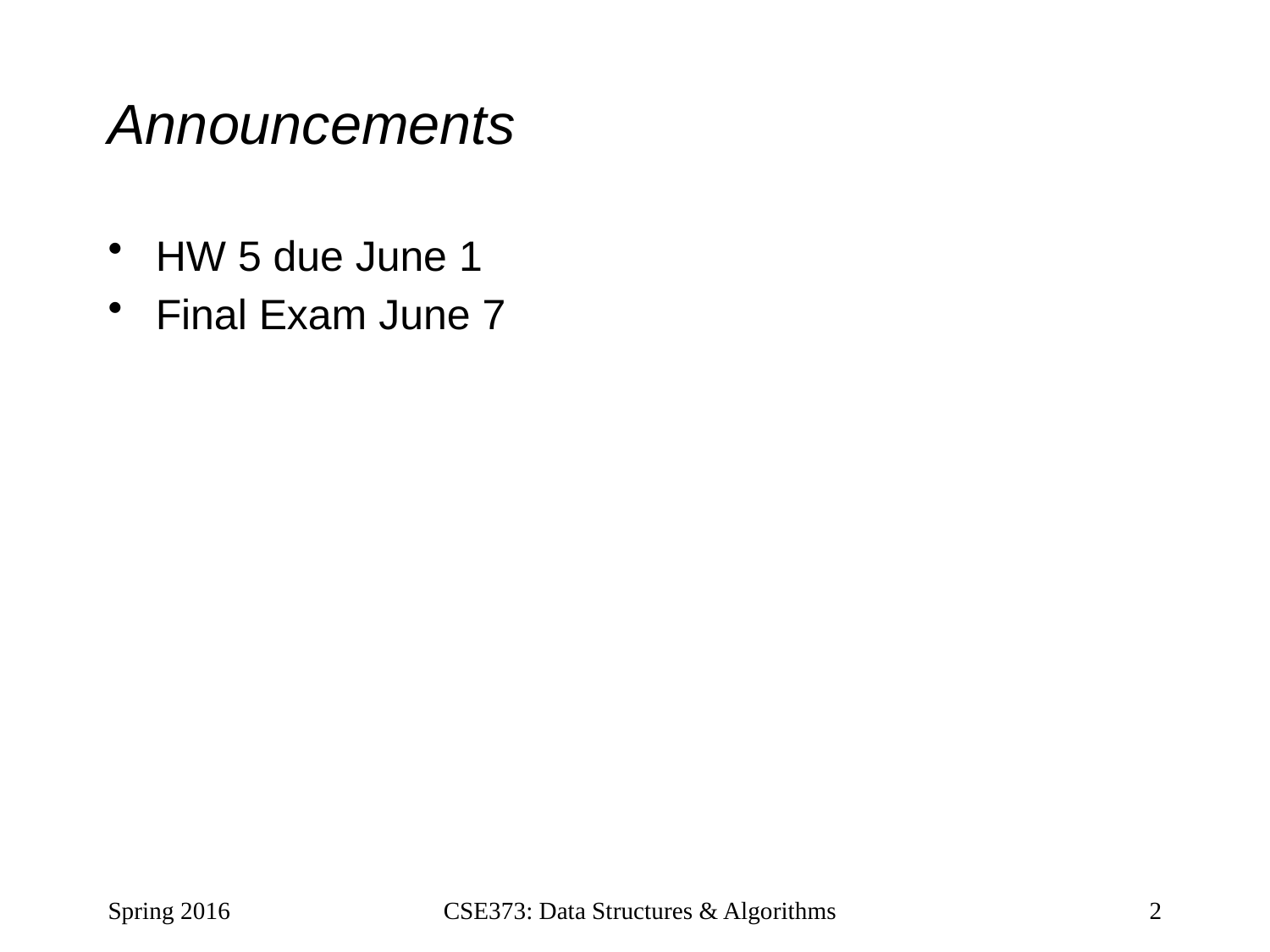

# Announcements
HW 5 due June 1
Final Exam June 7
Spring 2016
CSE373: Data Structures & Algorithms
2